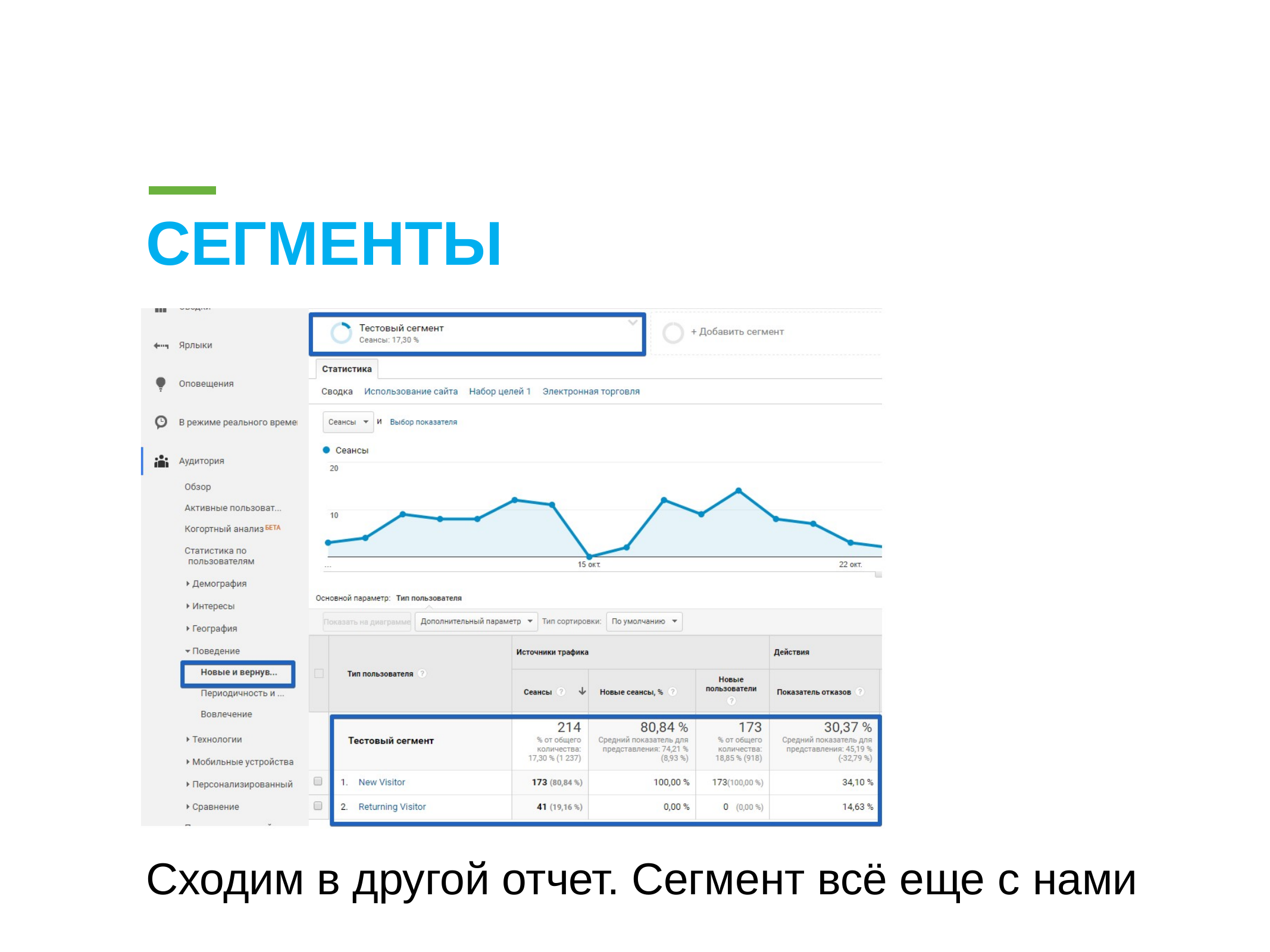

сегменты

Сходим в другой отчет. Сегмент всё еще с нами